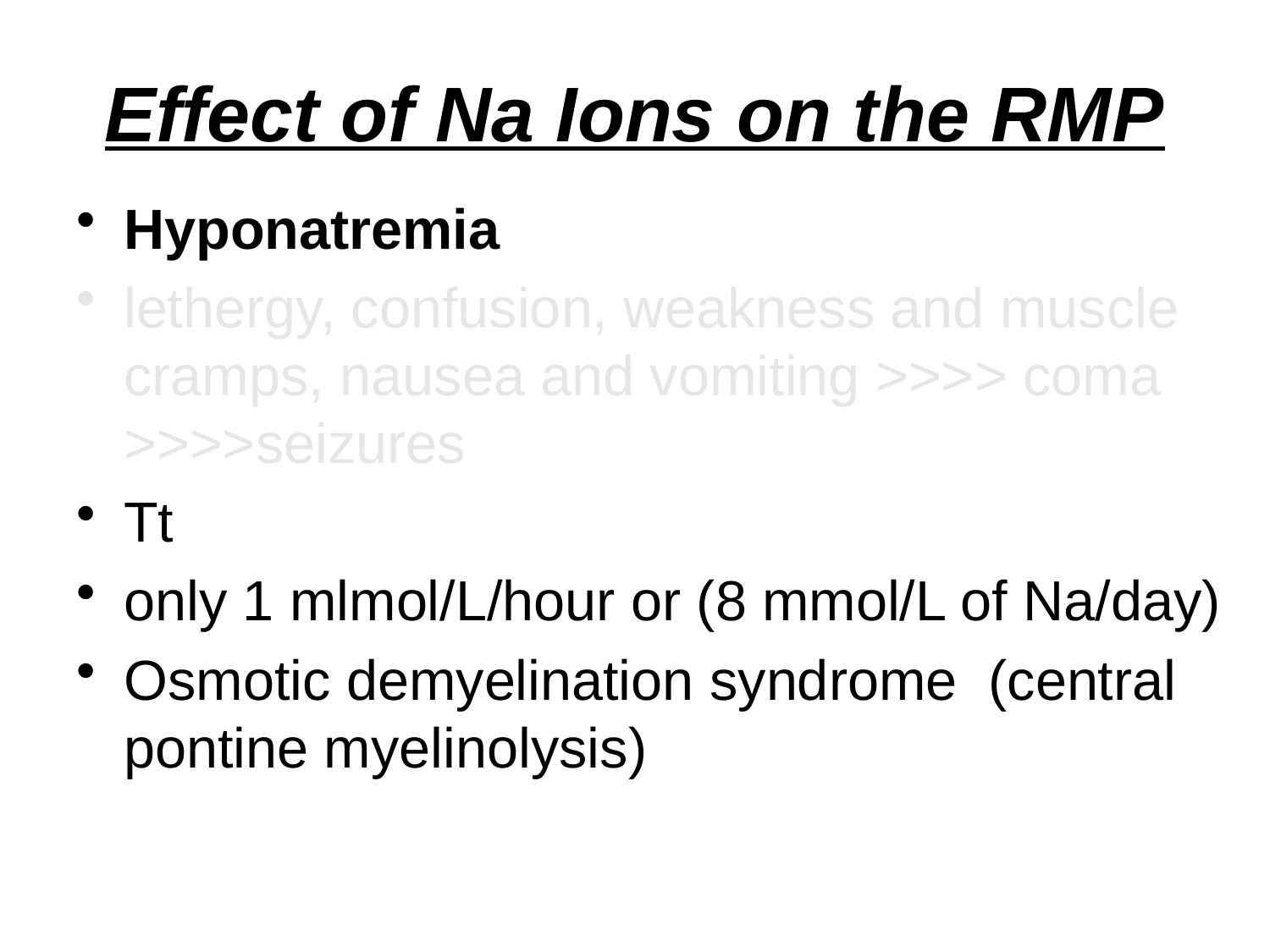

# Effect of Na Ions on the RMP
Hyponatremia
lethergy, confusion, weakness and muscle cramps, nausea and vomiting >>>> coma >>>>seizures
Tt
only 1 mlmol/L/hour or (8 mmol/L of Na/day)
Osmotic demyelination syndrome  (central pontine myelinolysis)